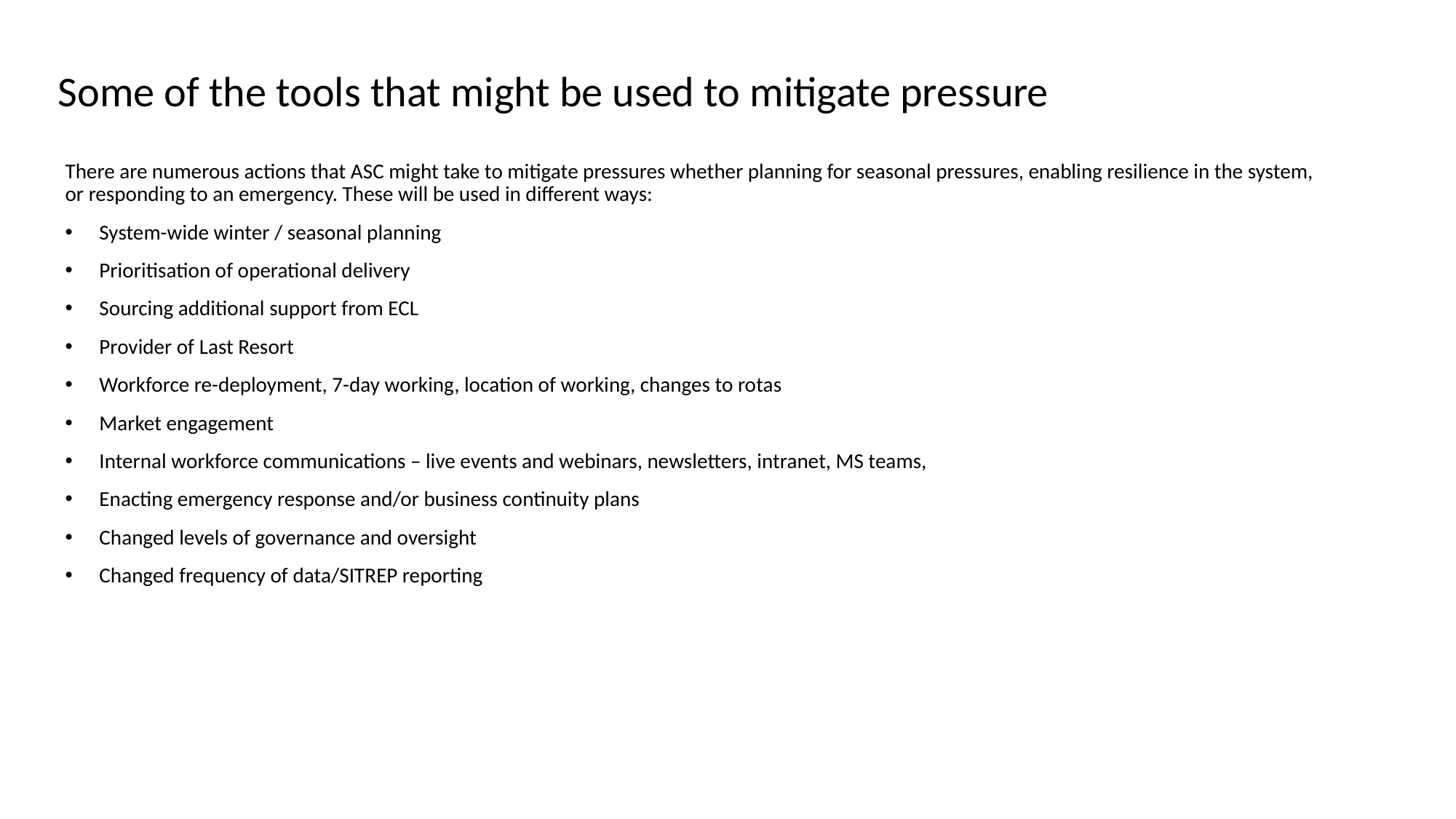

# Some of the tools that might be used to mitigate pressure
There are numerous actions that ASC might take to mitigate pressures whether planning for seasonal pressures, enabling resilience in the system, or responding to an emergency. These will be used in different ways:
System-wide winter / seasonal planning
Prioritisation of operational delivery
Sourcing additional support from ECL
Provider of Last Resort
Workforce re-deployment, 7-day working, location of working, changes to rotas
Market engagement
Internal workforce communications – live events and webinars, newsletters, intranet, MS teams,
Enacting emergency response and/or business continuity plans
Changed levels of governance and oversight
Changed frequency of data/SITREP reporting